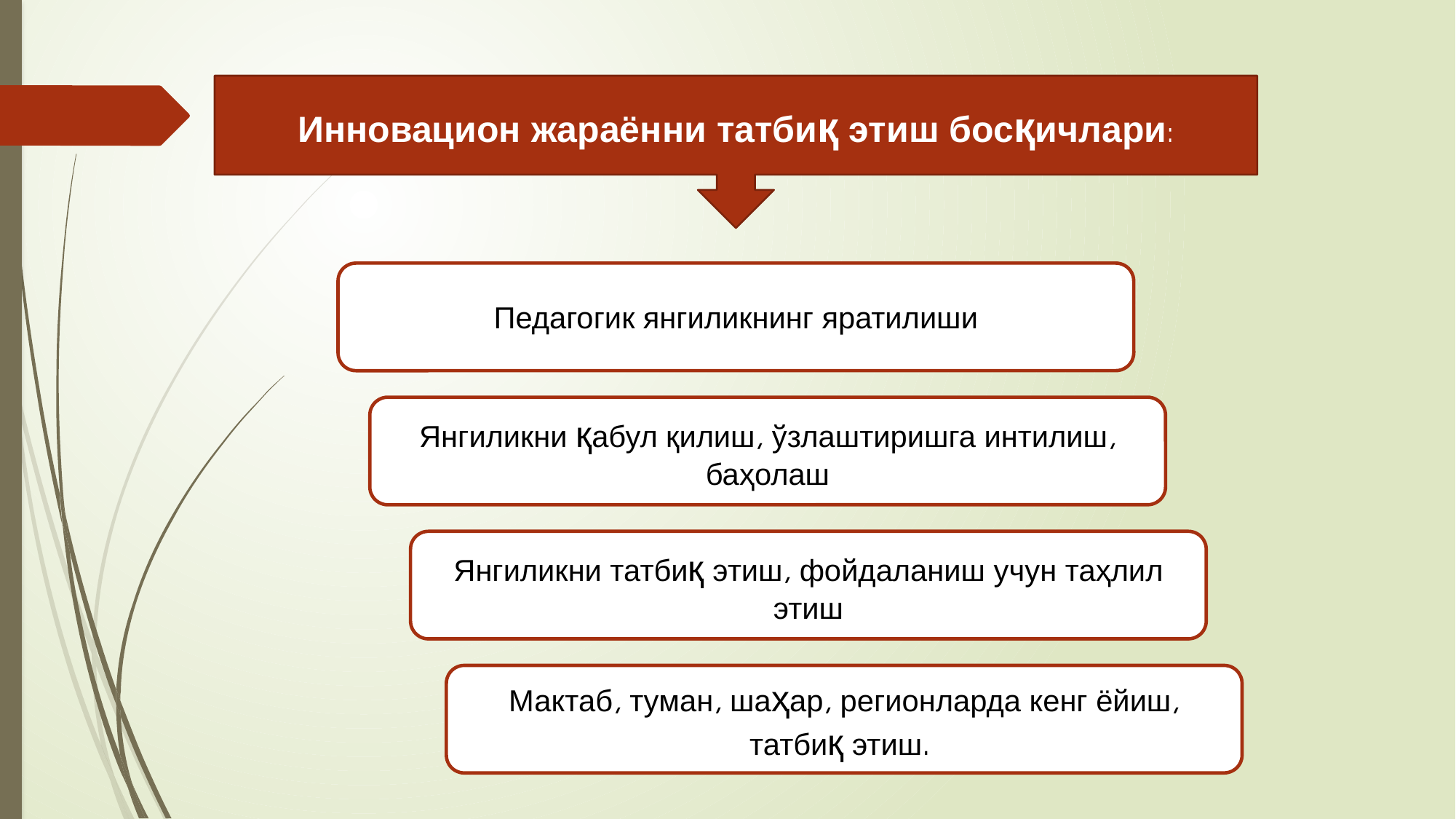

Инновацион жараённи татбиқ этиш босқичлари:
Педагогик янгиликнинг яратилиши
Янгиликни қабул қилиш, ўзлаштиришга интилиш, баҳолаш
Янгиликни татбиқ этиш, фойдаланиш учун таҳлил этиш
Мактаб, туман, шаҳар, регионларда кенг ёйиш, татбиқ этиш.